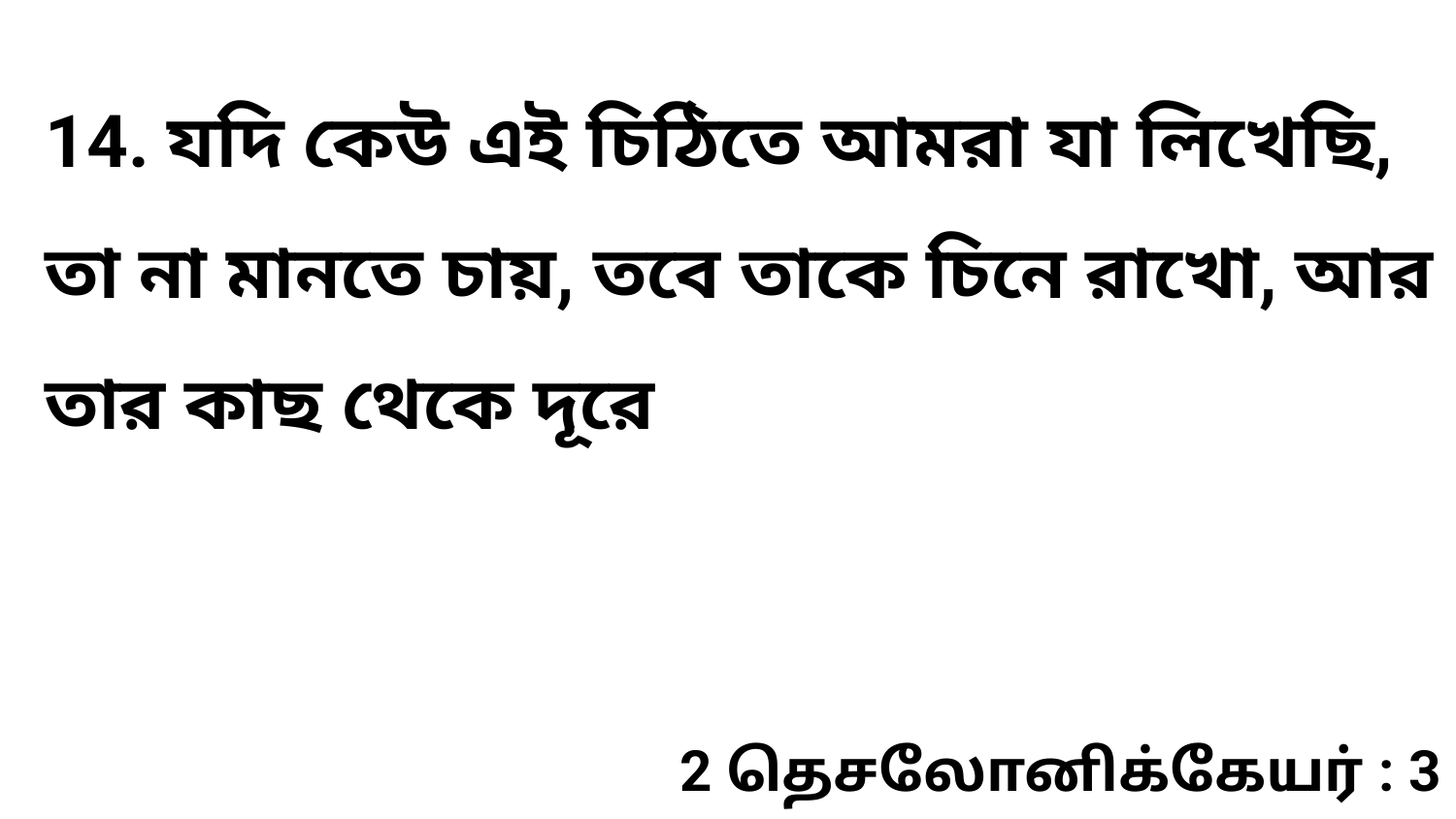

14. যদি কেউ এই চিঠিতে আমরা যা লিখেছি, তা না মানতে চায়, তবে তাকে চিনে রাখো, আর তার কাছ থেকে দূরে
2 தெசலோனிக்கேயர் : 3